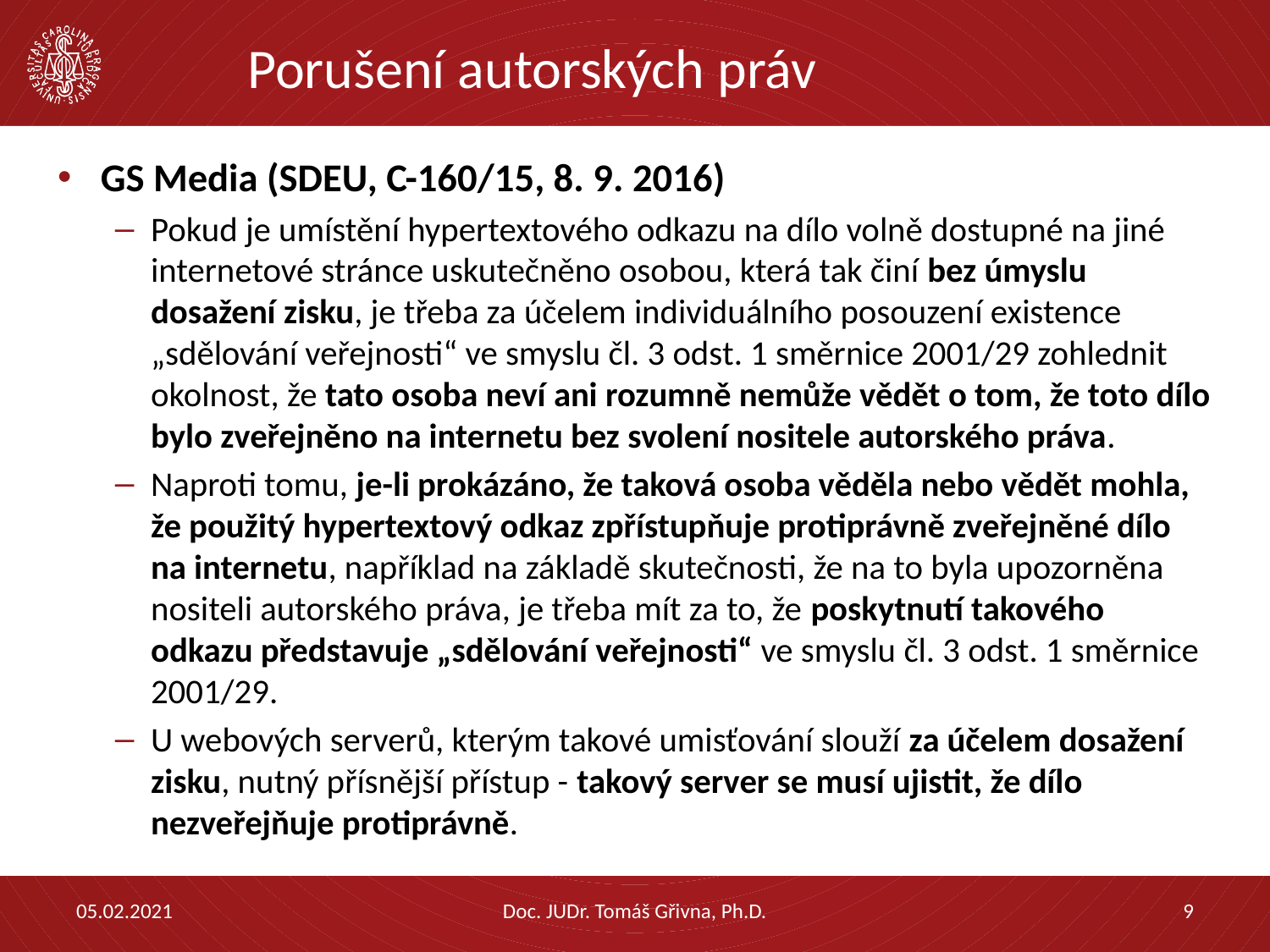

# Porušení autorských práv
GS Media (SDEU, C-160/15, 8. 9. 2016)
Pokud je umístění hypertextového odkazu na dílo volně dostupné na jiné internetové stránce uskutečněno osobou, která tak činí bez úmyslu dosažení zisku, je třeba za účelem individuálního posouzení existence „sdělování veřejnosti“ ve smyslu čl. 3 odst. 1 směrnice 2001/29 zohlednit okolnost, že tato osoba neví ani rozumně nemůže vědět o tom, že toto dílo bylo zveřejněno na internetu bez svolení nositele autorského práva.
Naproti tomu, je-li prokázáno, že taková osoba věděla nebo vědět mohla, že použitý hypertextový odkaz zpřístupňuje protiprávně zveřejněné dílo na internetu, například na základě skutečnosti, že na to byla upozorněna nositeli autorského práva, je třeba mít za to, že poskytnutí takového odkazu představuje „sdělování veřejnosti“ ve smyslu čl. 3 odst. 1 směrnice 2001/29.
U webových serverů, kterým takové umisťování slouží za účelem dosažení zisku, nutný přísnější přístup - takový server se musí ujistit, že dílo nezveřejňuje protiprávně.

05.02.2021
Doc. JUDr. Tomáš Gřivna, Ph.D.
9